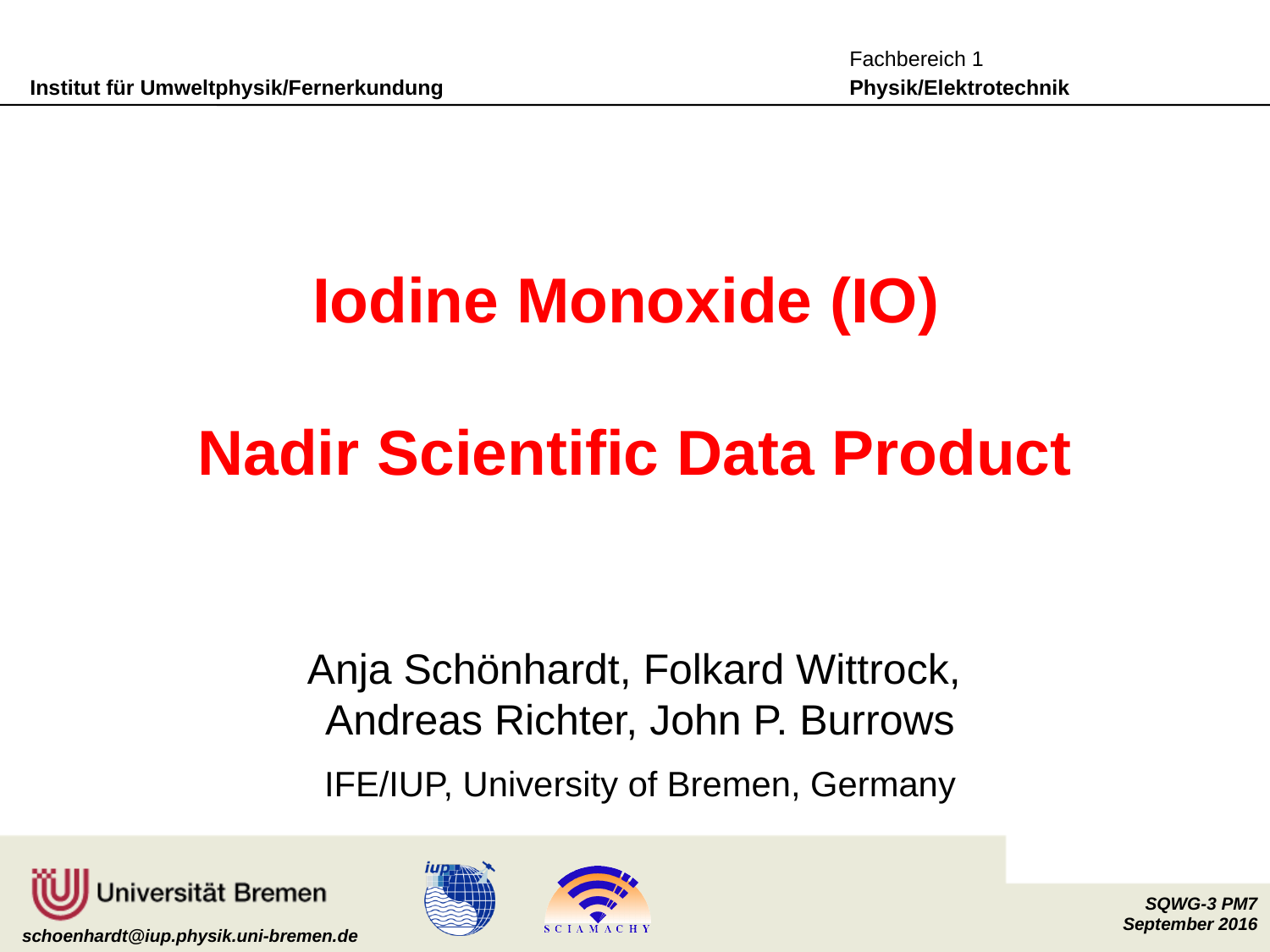

# Iodine Monoxide (IO) Nadir Scientific Data Product
Anja Schönhardt, Folkard Wittrock,
Andreas Richter, John P. Burrows
IFE/IUP, University of Bremen, Germany